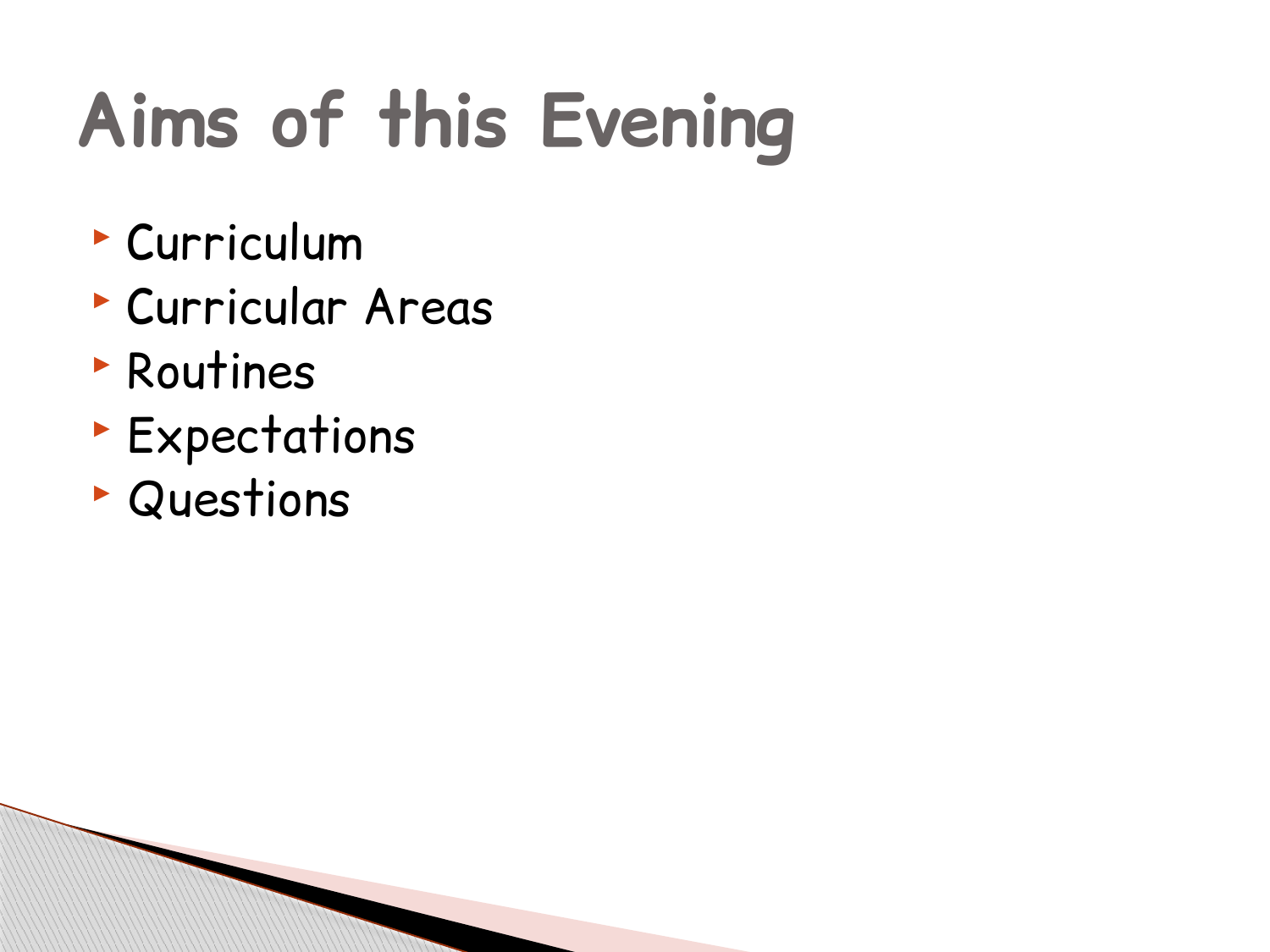

# Aims of this Evening
Curriculum
Curricular Areas
Routines
Expectations
Questions